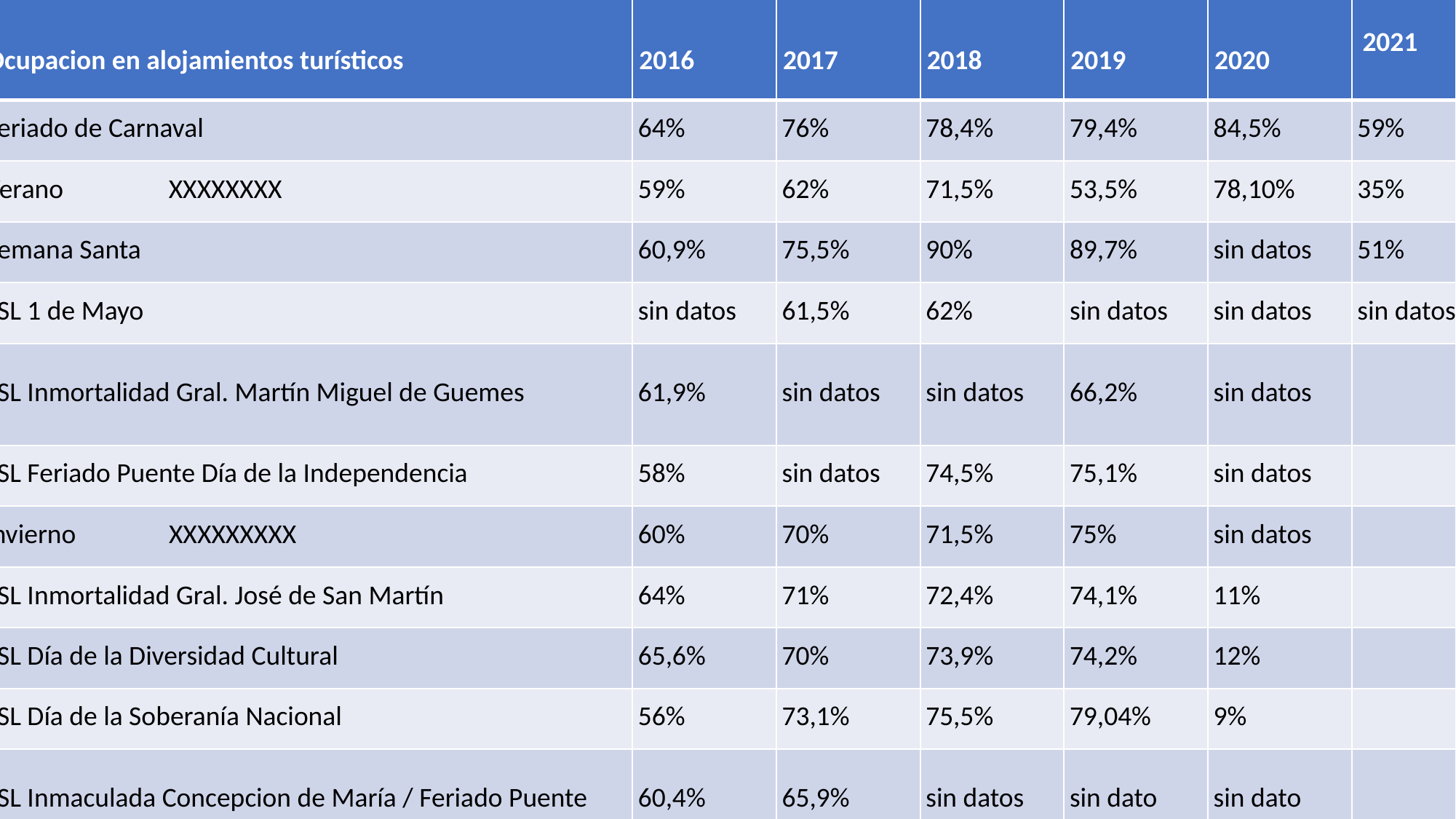

| Ocupacion en alojamientos turísticos | 2016 | 2017 | 2018 | 2019 | 2020 | 2021 |
| --- | --- | --- | --- | --- | --- | --- |
| Feriado de Carnaval | 64% | 76% | 78,4% | 79,4% | 84,5% | 59% |
| Verano                 XXXXXXXX | 59% | 62% | 71,5% | 53,5% | 78,10% | 35% |
| Semana Santa | 60,9% | 75,5% | 90% | 89,7% | sin datos | 51% |
| FSL 1 de Mayo | sin datos | 61,5% | 62% | sin datos | sin datos | sin datos |
| FSL Inmortalidad Gral. Martín Miguel de Guemes | 61,9% | sin datos | sin datos | 66,2% | sin datos |  |
| FSL Feriado Puente Día de la Independencia | 58% | sin datos | 74,5% | 75,1% | sin datos |  |
| Invierno               XXXXXXXXX | 60% | 70% | 71,5% | 75% | sin datos |  |
| FSL Inmortalidad Gral. José de San Martín | 64% | 71% | 72,4% | 74,1% | 11% |  |
| FSL Día de la Diversidad Cultural | 65,6% | 70% | 73,9% | 74,2% | 12% |  |
| FSL Día de la Soberanía Nacional | 56% | 73,1% | 75,5% | 79,04% | 9% |  |
| FSL Inmaculada Concepcion de María / Feriado Puente | 60,4% | 65,9% | sin datos | sin dato | sin dato |  |